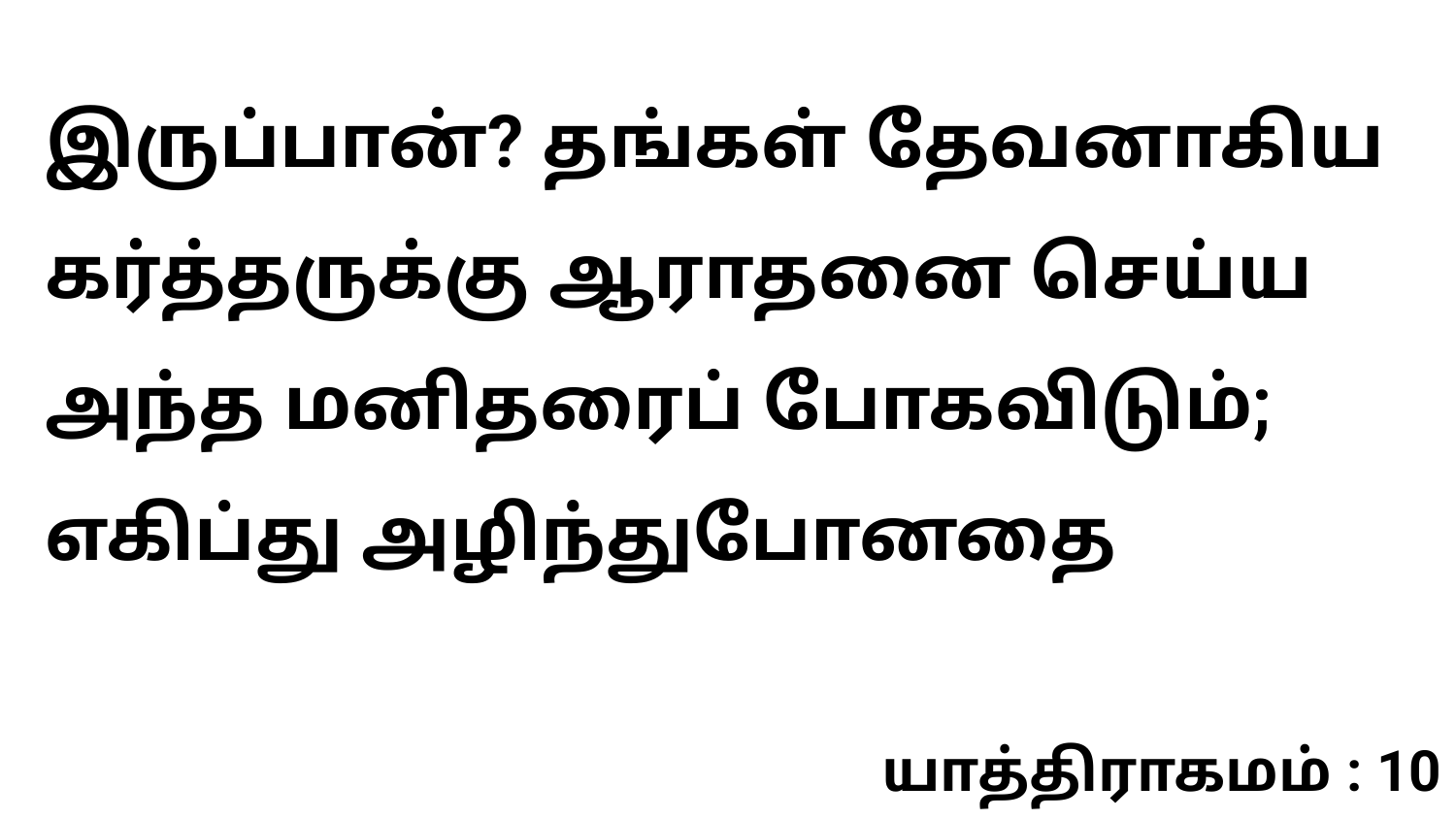

இருப்பான்? தங்கள் தேவனாகிய கர்த்தருக்கு ஆராதனை செய்ய அந்த மனிதரைப் போகவிடும்; எகிப்து அழிந்துபோனதை
யாத்திராகமம் : 10